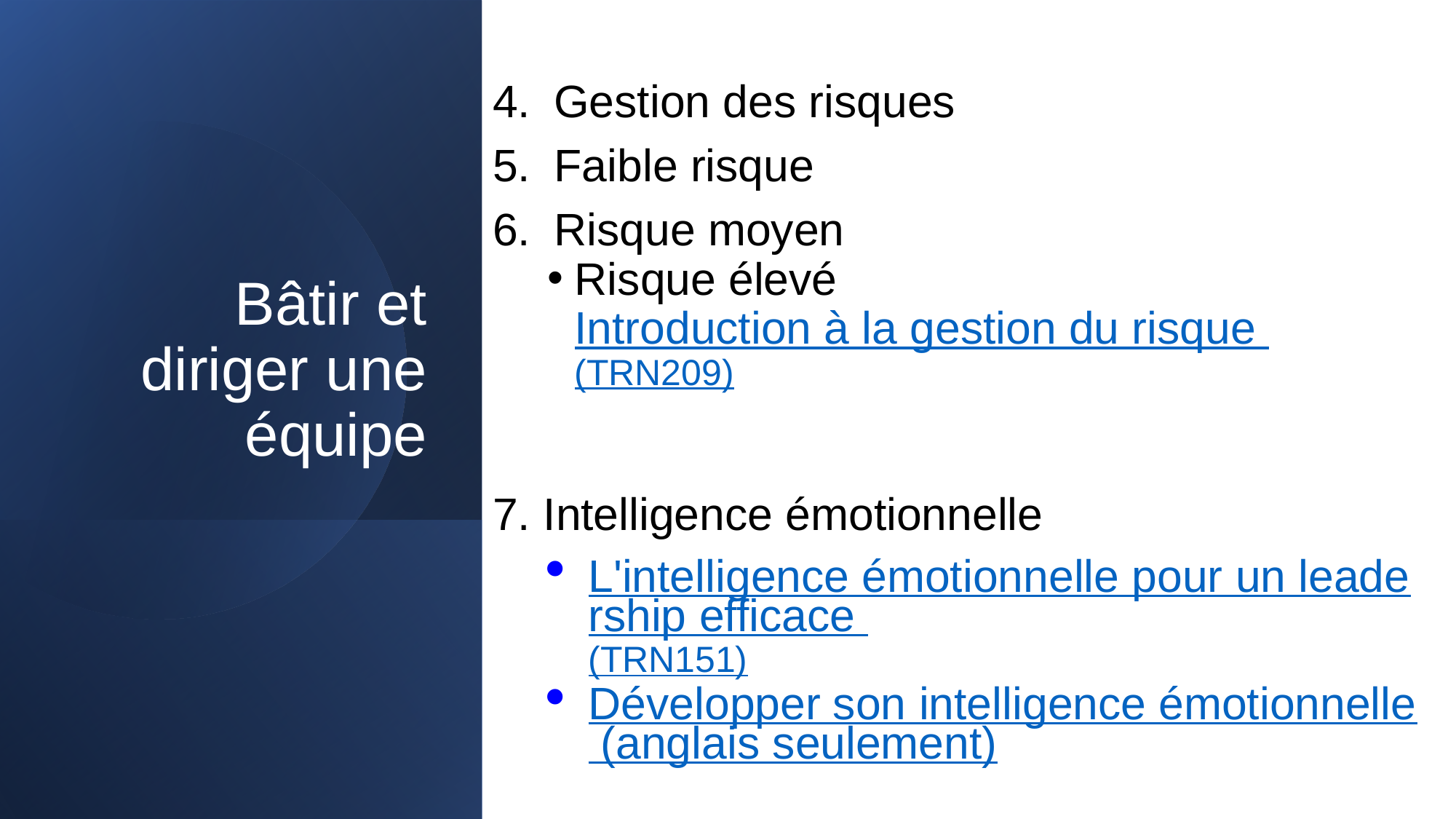

# Bâtir et diriger une équipe
Gestion des risques
Faible risque
Risque moyen
Risque élevé
Introduction à la gestion du risque (TRN209)

 Intelligence émotionnelle
L'intelligence émotionnelle pour un leadership efficace (TRN151)
Développer son intelligence émotionnelle (anglais seulement)